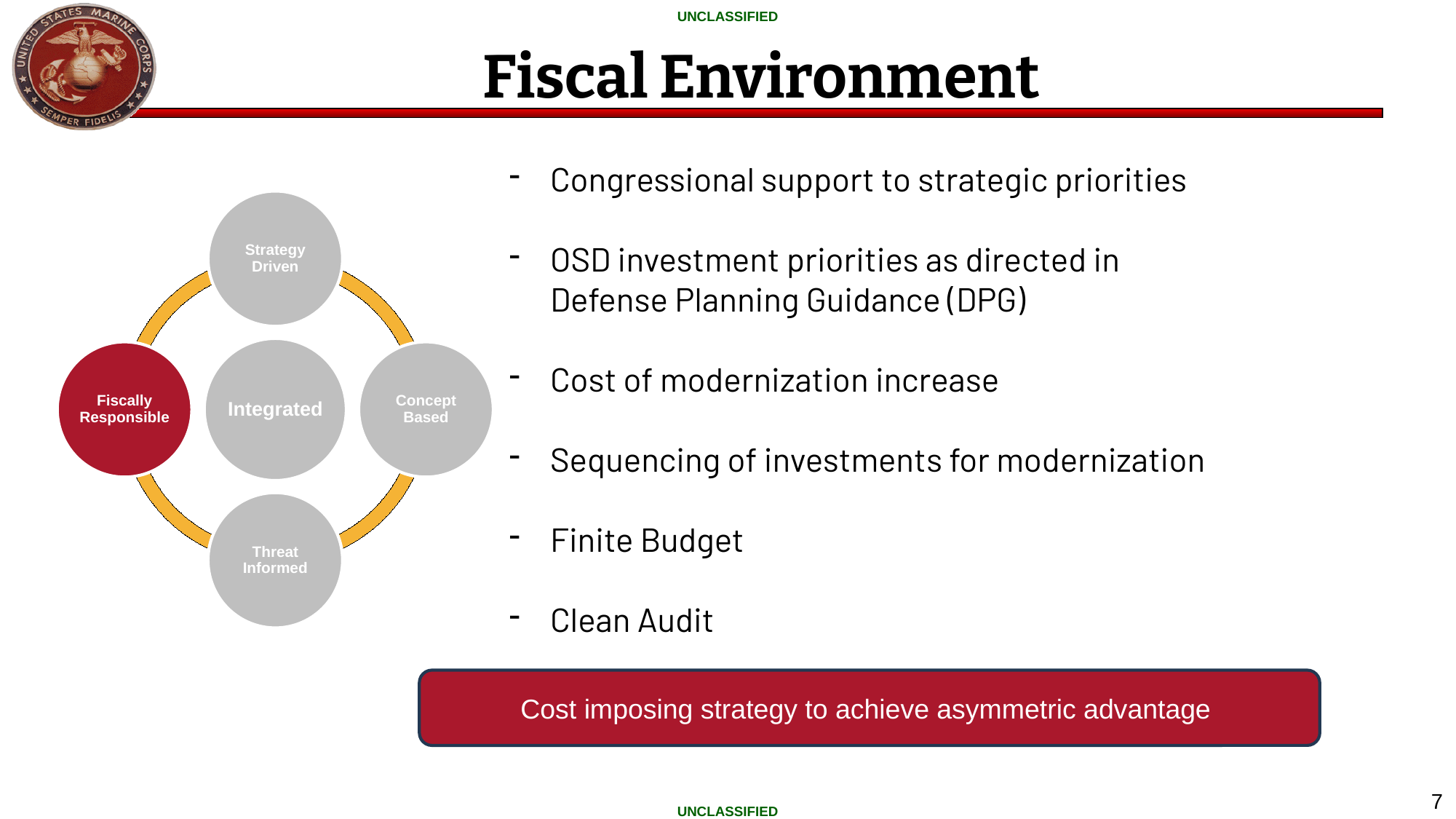

# Fiscal Environment
Congressional support to strategic priorities

OSD investment priorities as directed in Defense Planning Guidance (DPG)

Cost of modernization increase

Sequencing of investments for modernization

Finite Budget

Clean Audit
Integrated
Strategy Driven
Concept Based
Threat Informed
Fiscally Responsible
Cost imposing strategy to achieve asymmetric advantage